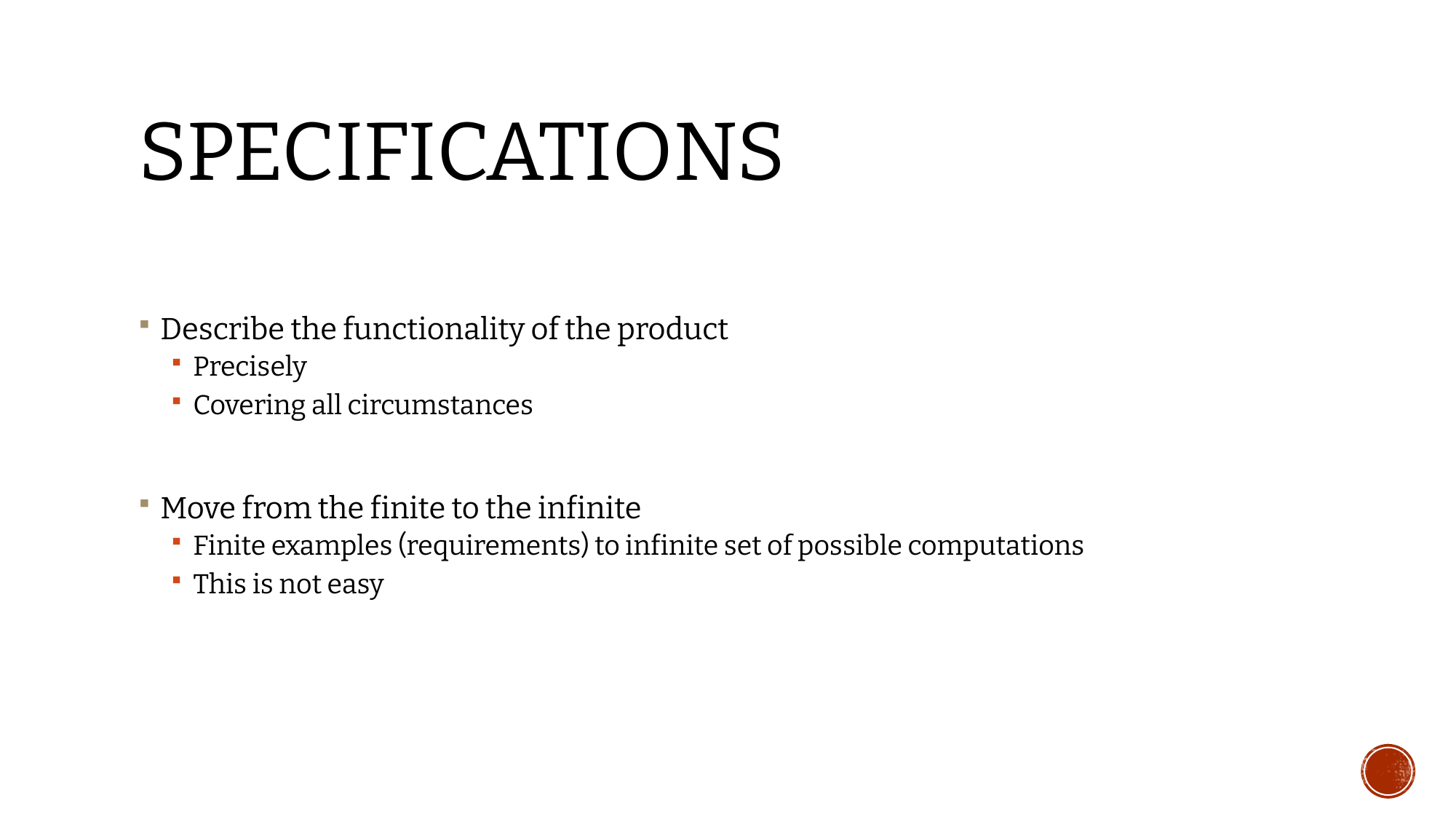

# Specifications

Describe the functionality of the product
Precisely
Covering all circumstances

Move from the finite to the infinite
Finite examples (requirements) to infinite set of possible computations
This is not easy